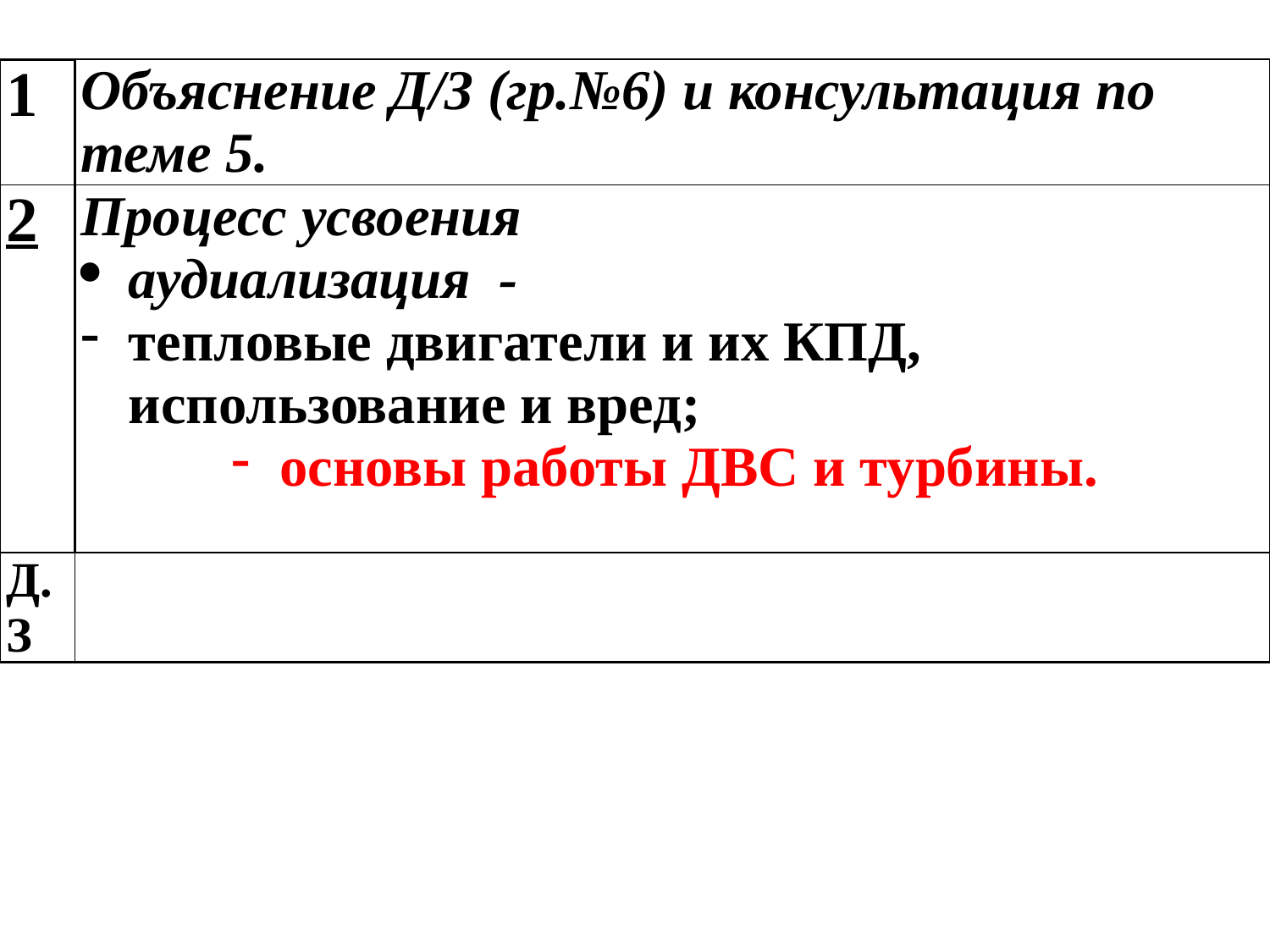

| 1 | Объяснение Д/З (гр.№6) и консультация по теме 5. |
| --- | --- |
| 2 | Процесс усвоения аудиализация - тепловые двигатели и их КПД, использование и вред; основы работы ДВС и турбины. |
| д.з |  |